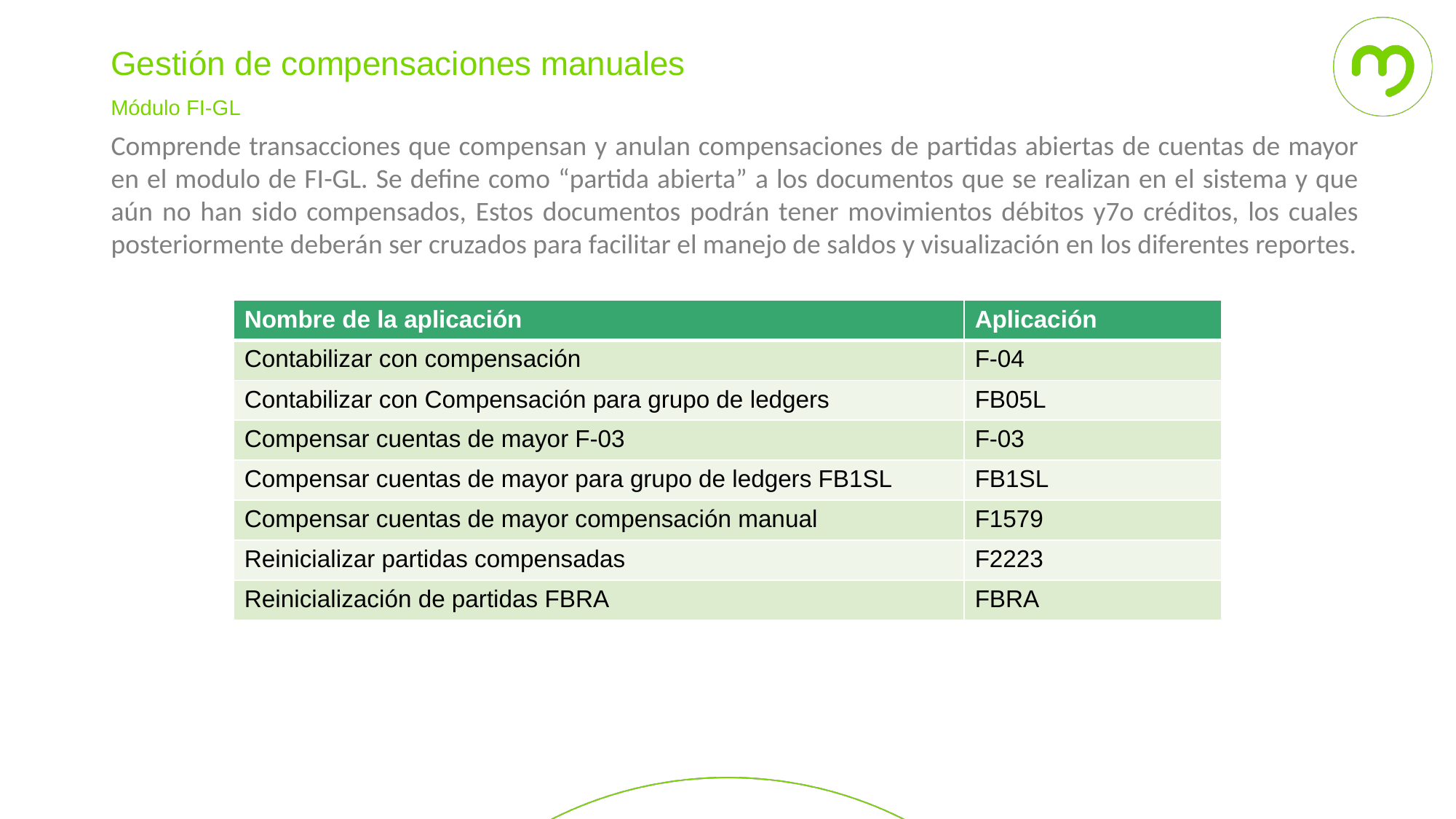

Gestión de compensaciones manuales
Módulo FI-GL
Comprende transacciones que compensan y anulan compensaciones de partidas abiertas de cuentas de mayor en el modulo de FI-GL. Se define como “partida abierta” a los documentos que se realizan en el sistema y que aún no han sido compensados, Estos documentos podrán tener movimientos débitos y7o créditos, los cuales posteriormente deberán ser cruzados para facilitar el manejo de saldos y visualización en los diferentes reportes.

| Nombre de la aplicación | Aplicación |
| --- | --- |
| Contabilizar con compensación | F-04 |
| Contabilizar con Compensación para grupo de ledgers | FB05L |
| Compensar cuentas de mayor F-03 | F-03 |
| Compensar cuentas de mayor para grupo de ledgers FB1SL | FB1SL |
| Compensar cuentas de mayor compensación manual | F1579 |
| Reinicializar partidas compensadas | F2223 |
| Reinicialización de partidas FBRA | FBRA |